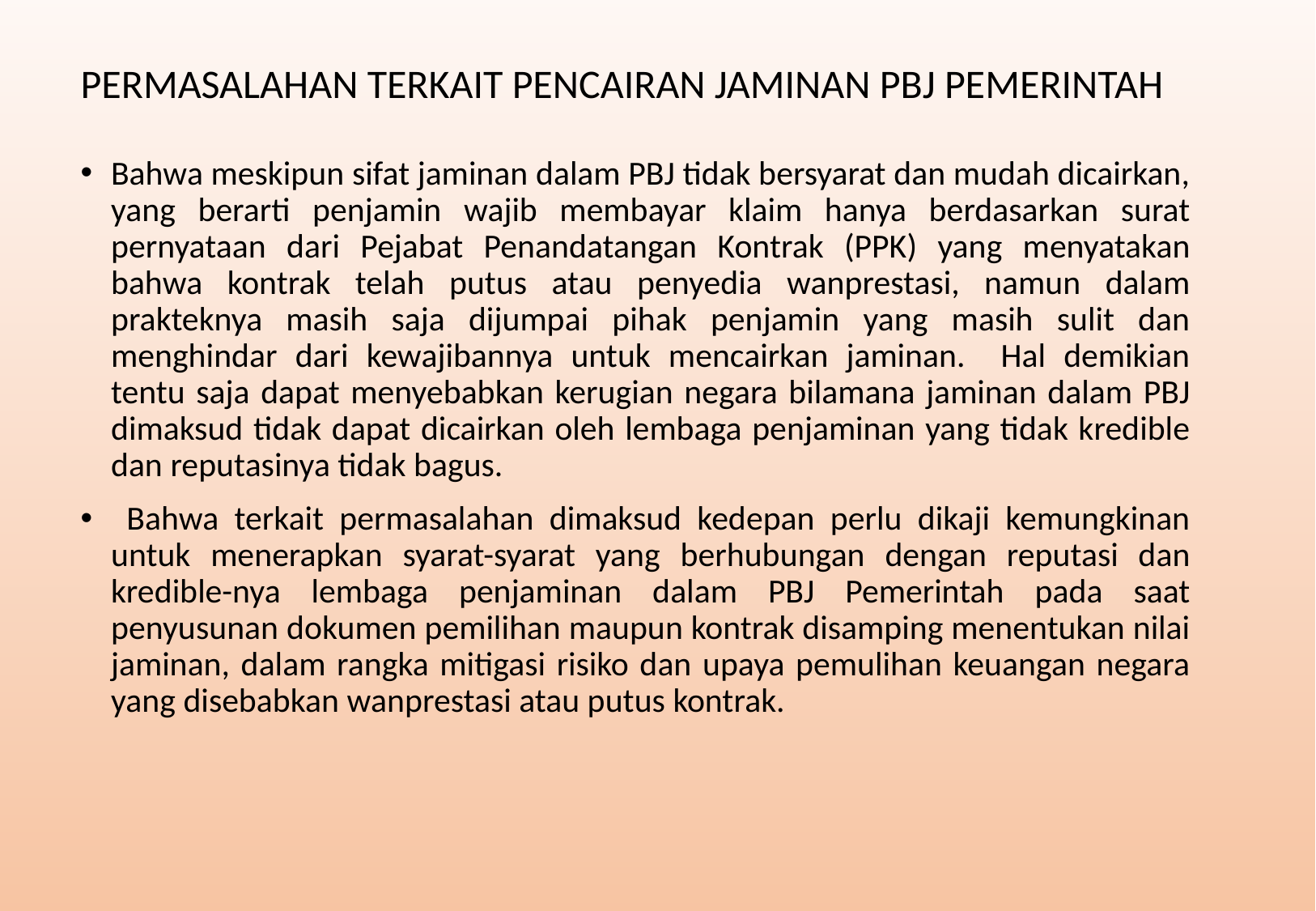

# PERMASALAHAN TERKAIT PENCAIRAN JAMINAN PBJ PEMERINTAH
Bahwa meskipun sifat jaminan dalam PBJ tidak bersyarat dan mudah dicairkan, yang berarti penjamin wajib membayar klaim hanya berdasarkan surat pernyataan dari Pejabat Penandatangan Kontrak (PPK) yang menyatakan bahwa kontrak telah putus atau penyedia wanprestasi, namun dalam prakteknya masih saja dijumpai pihak penjamin yang masih sulit dan menghindar dari kewajibannya untuk mencairkan jaminan.  Hal demikian tentu saja dapat menyebabkan kerugian negara bilamana jaminan dalam PBJ dimaksud tidak dapat dicairkan oleh lembaga penjaminan yang tidak kredible dan reputasinya tidak bagus.
 Bahwa terkait permasalahan dimaksud kedepan perlu dikaji kemungkinan untuk menerapkan syarat-syarat yang berhubungan dengan reputasi dan kredible-nya lembaga penjaminan dalam PBJ Pemerintah pada saat penyusunan dokumen pemilihan maupun kontrak disamping menentukan nilai jaminan, dalam rangka mitigasi risiko dan upaya pemulihan keuangan negara yang disebabkan wanprestasi atau putus kontrak.